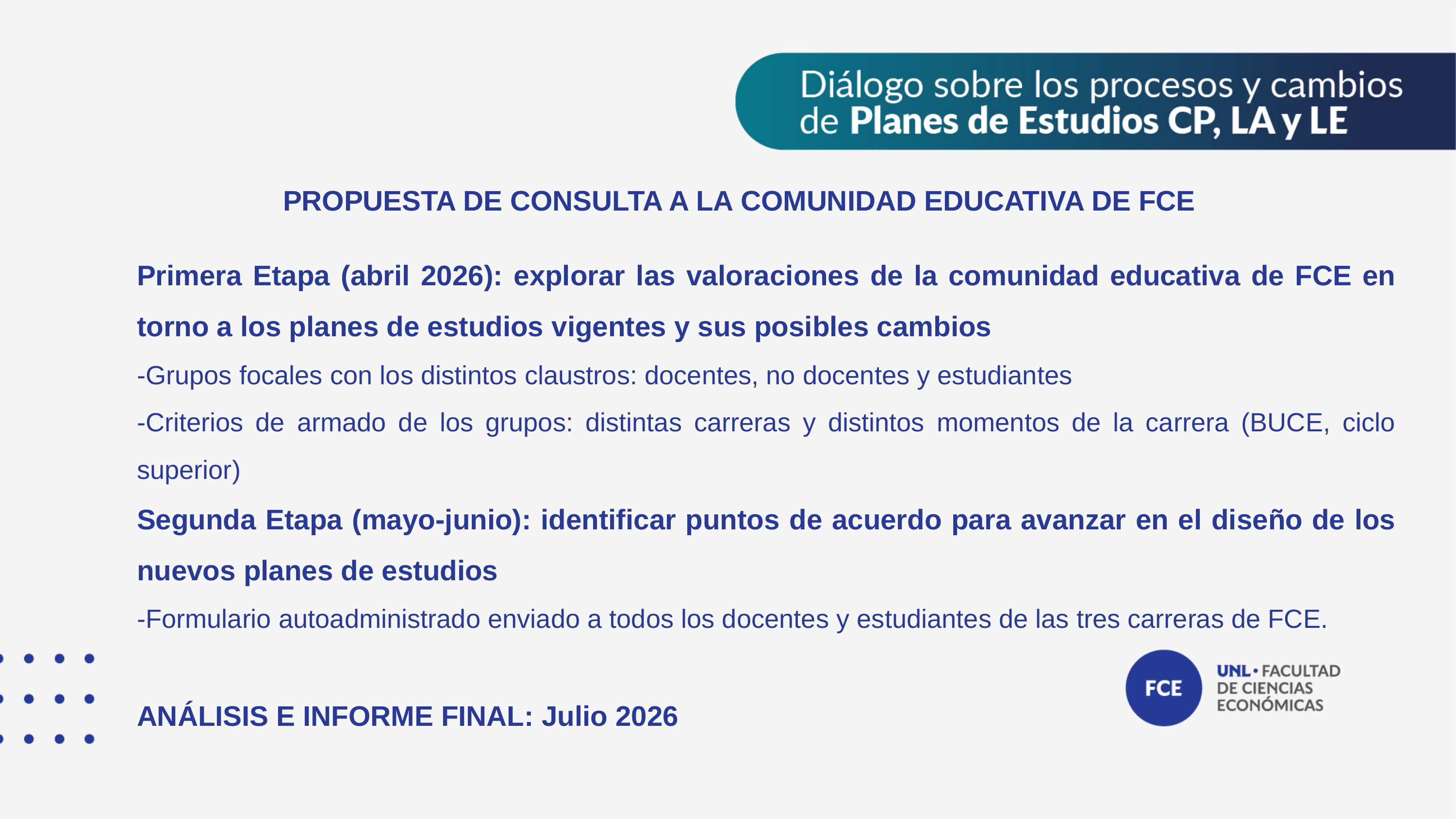

PROPUESTA DE CONSULTA A LA COMUNIDAD EDUCATIVA DE FCE
Primera Etapa (abril 2026): explorar las valoraciones de la comunidad educativa de FCE en torno a los planes de estudios vigentes y sus posibles cambios
-Grupos focales con los distintos claustros: docentes, no docentes y estudiantes
-Criterios de armado de los grupos: distintas carreras y distintos momentos de la carrera (BUCE, ciclo superior)
Segunda Etapa (mayo-junio): identificar puntos de acuerdo para avanzar en el diseño de los nuevos planes de estudios
-Formulario autoadministrado enviado a todos los docentes y estudiantes de las tres carreras de FCE.

ANÁLISIS E INFORME FINAL: Julio 2026